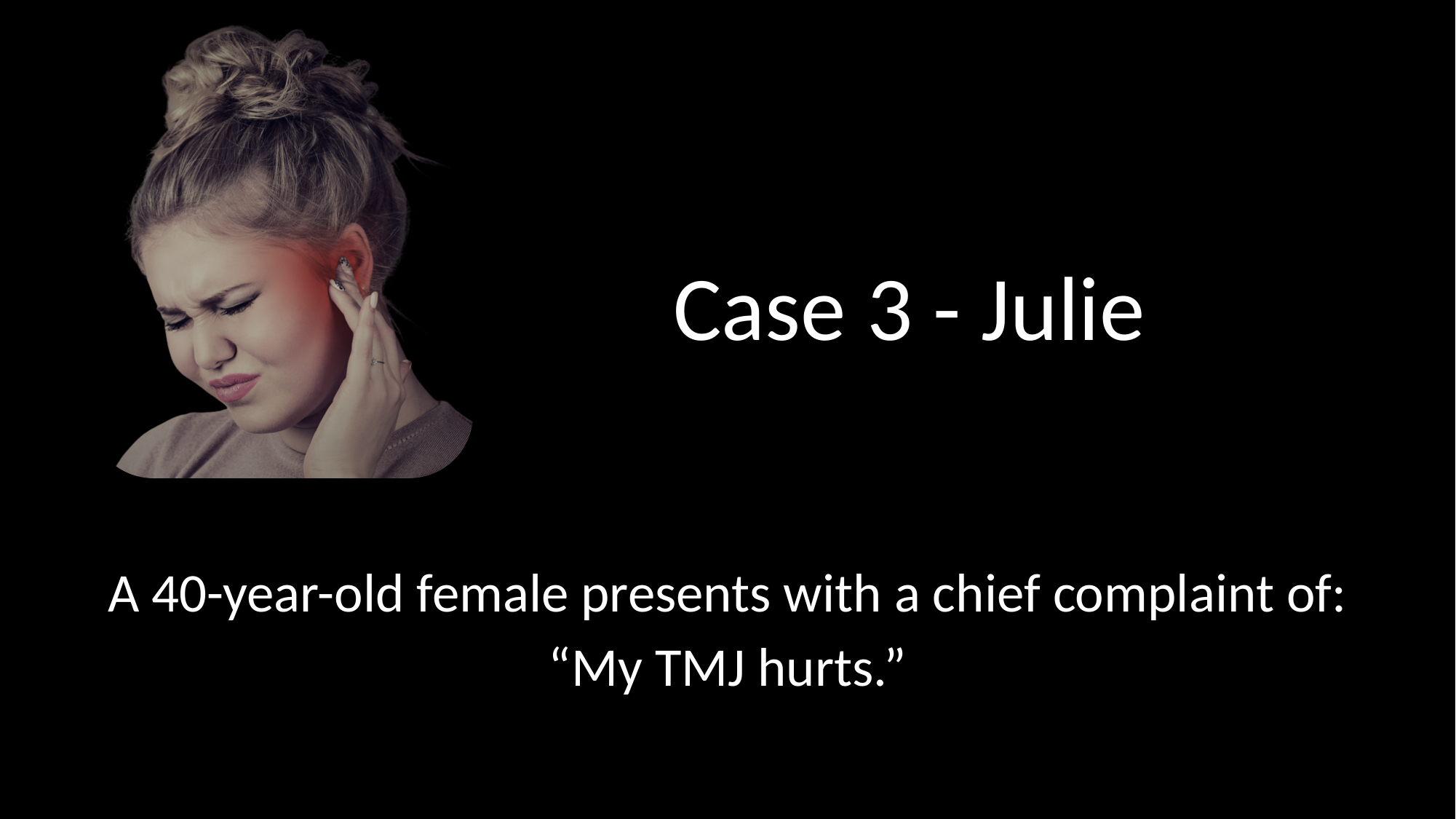

# Case 3 - Julie
A 40-year-old female presents with a chief complaint of:
“My TMJ hurts.”